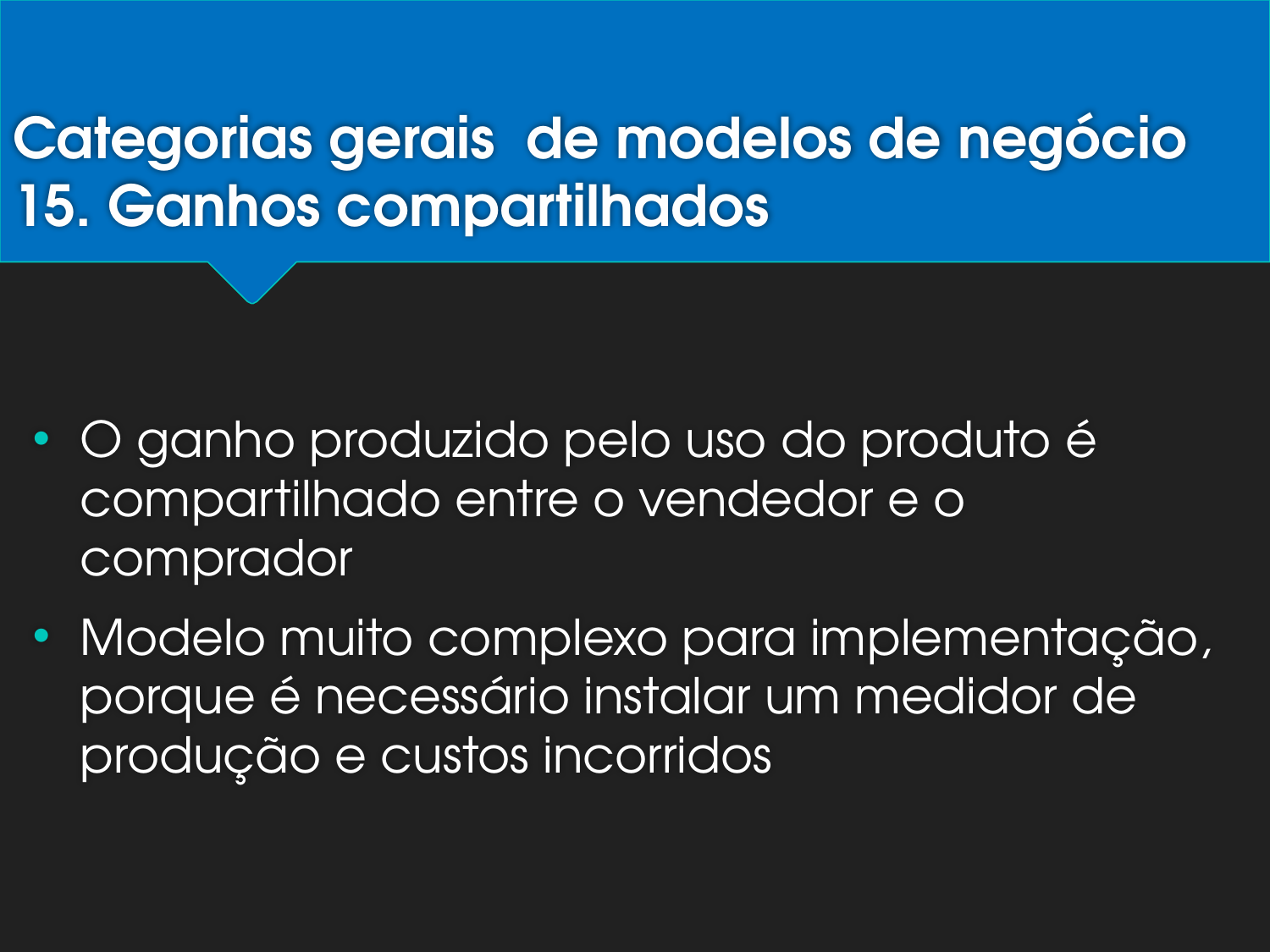

# Categorias gerais  de modelos de negócio 15. Ganhos compartilhados
O ganho produzido pelo uso do produto é compartilhado entre o vendedor e o comprador
Modelo muito complexo para implementação, porque é necessário instalar um medidor de produção e custos incorridos